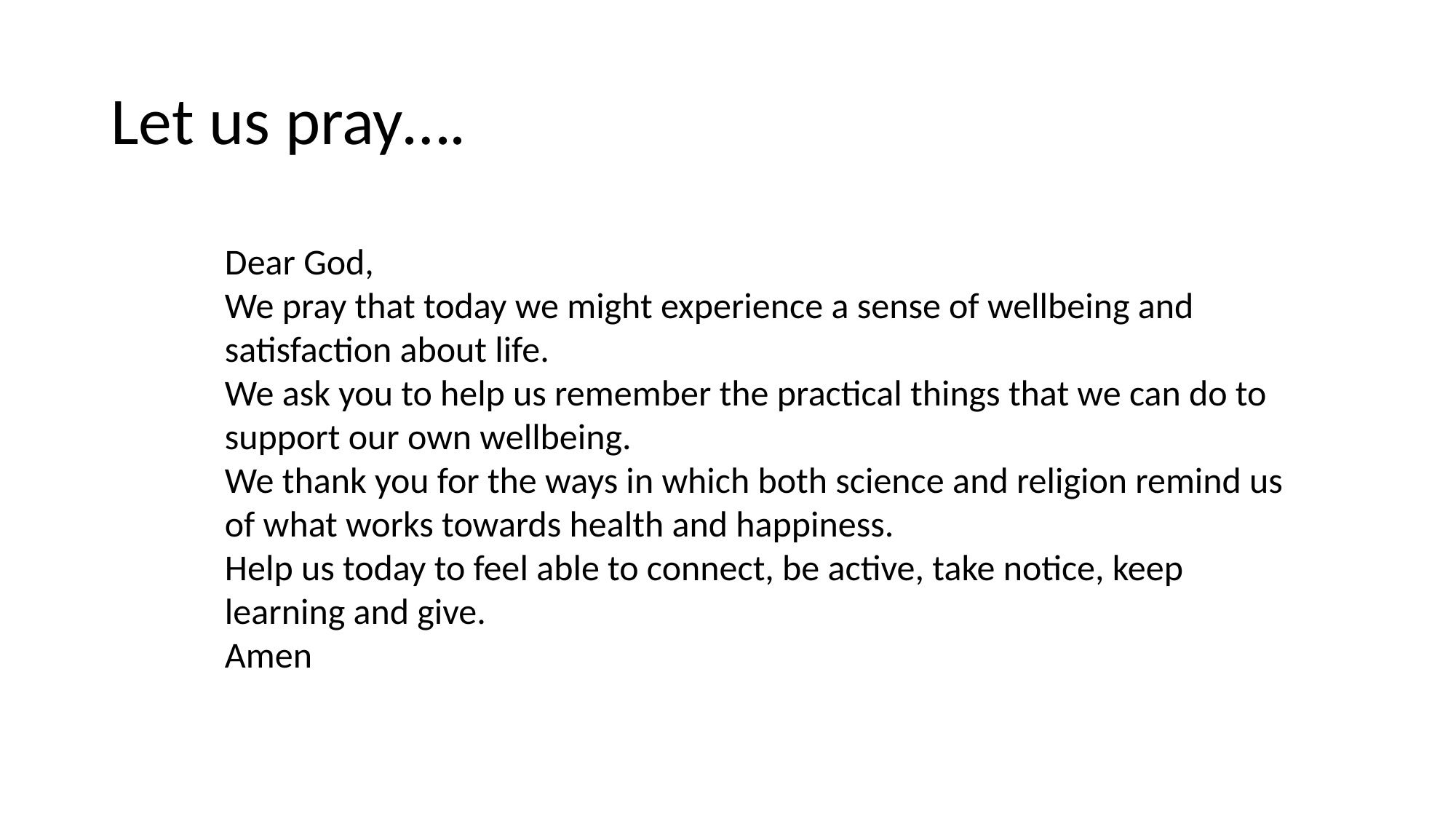

# Let us pray….
Dear God,
We pray that today we might experience a sense of wellbeing and satisfaction about life.
We ask you to help us remember the practical things that we can do to support our own wellbeing.
We thank you for the ways in which both science and religion remind us of what works towards health and happiness.
Help us today to feel able to connect, be active, take notice, keep learning and give.
Amen